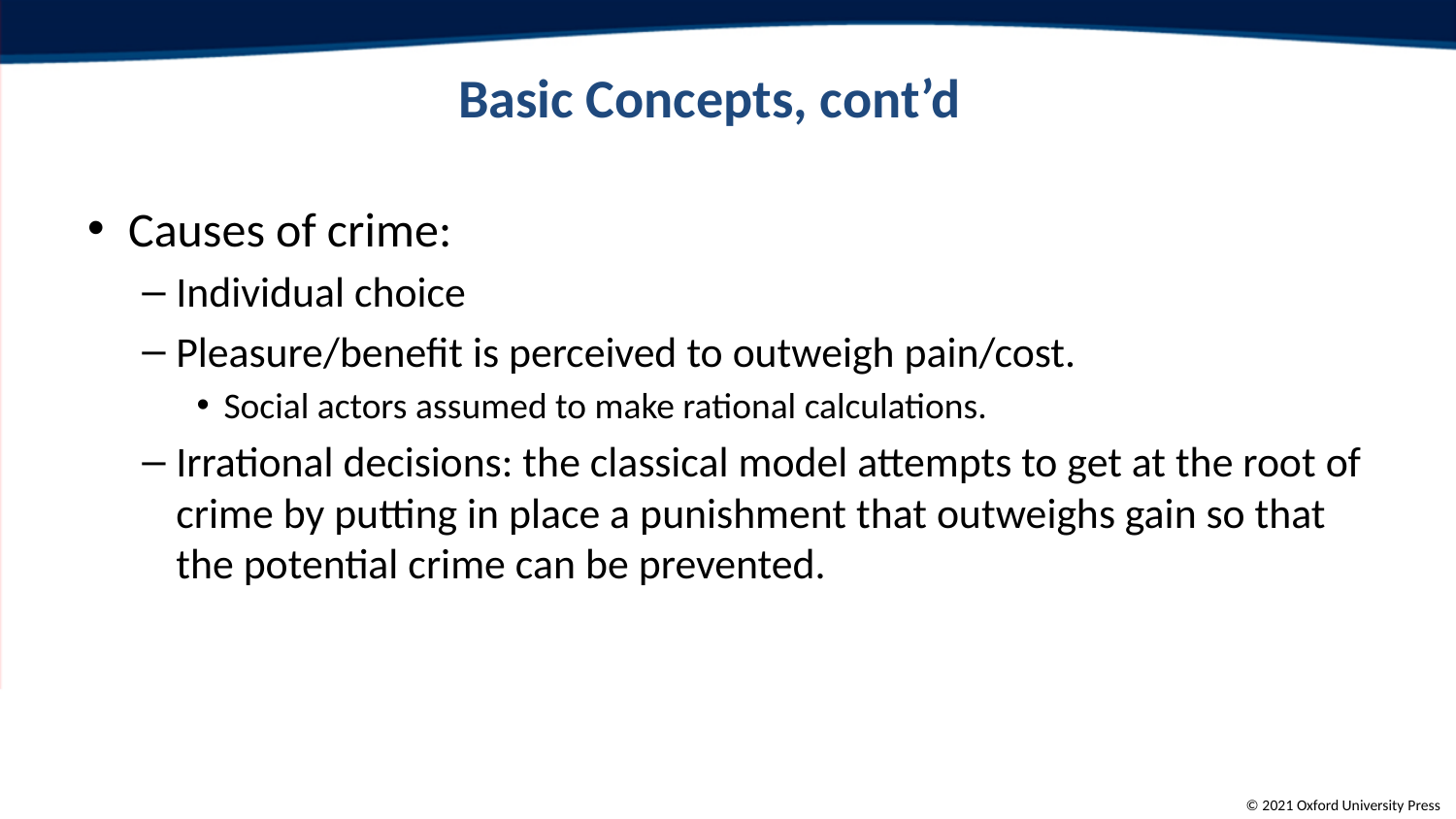

# Basic Concepts, cont’d
Causes of crime:
Individual choice
Pleasure/benefit is perceived to outweigh pain/cost.
Social actors assumed to make rational calculations.
Irrational decisions: the classical model attempts to get at the root of crime by putting in place a punishment that outweighs gain so that the potential crime can be prevented.